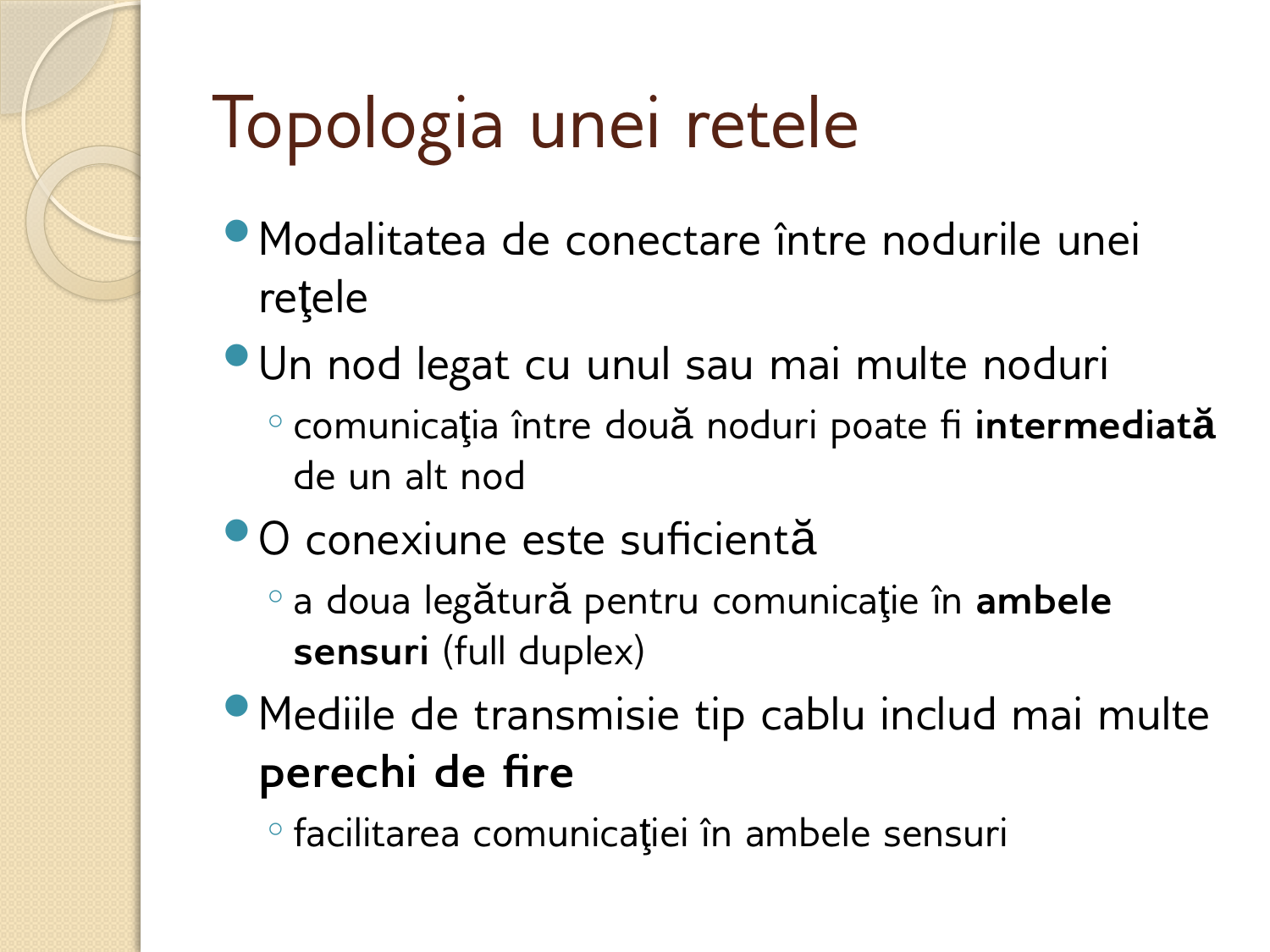

# Topologia unei retele
Modalitatea de conectare între nodurile unei reţele
Un nod legat cu unul sau mai multe noduri
comunicaţia între două noduri poate fi intermediată de un alt nod
O conexiune este suficientă
a doua legătură pentru comunicaţie în ambele sensuri (full duplex)
Mediile de transmisie tip cablu includ mai multe perechi de fire
facilitarea comunicaţiei în ambele sensuri